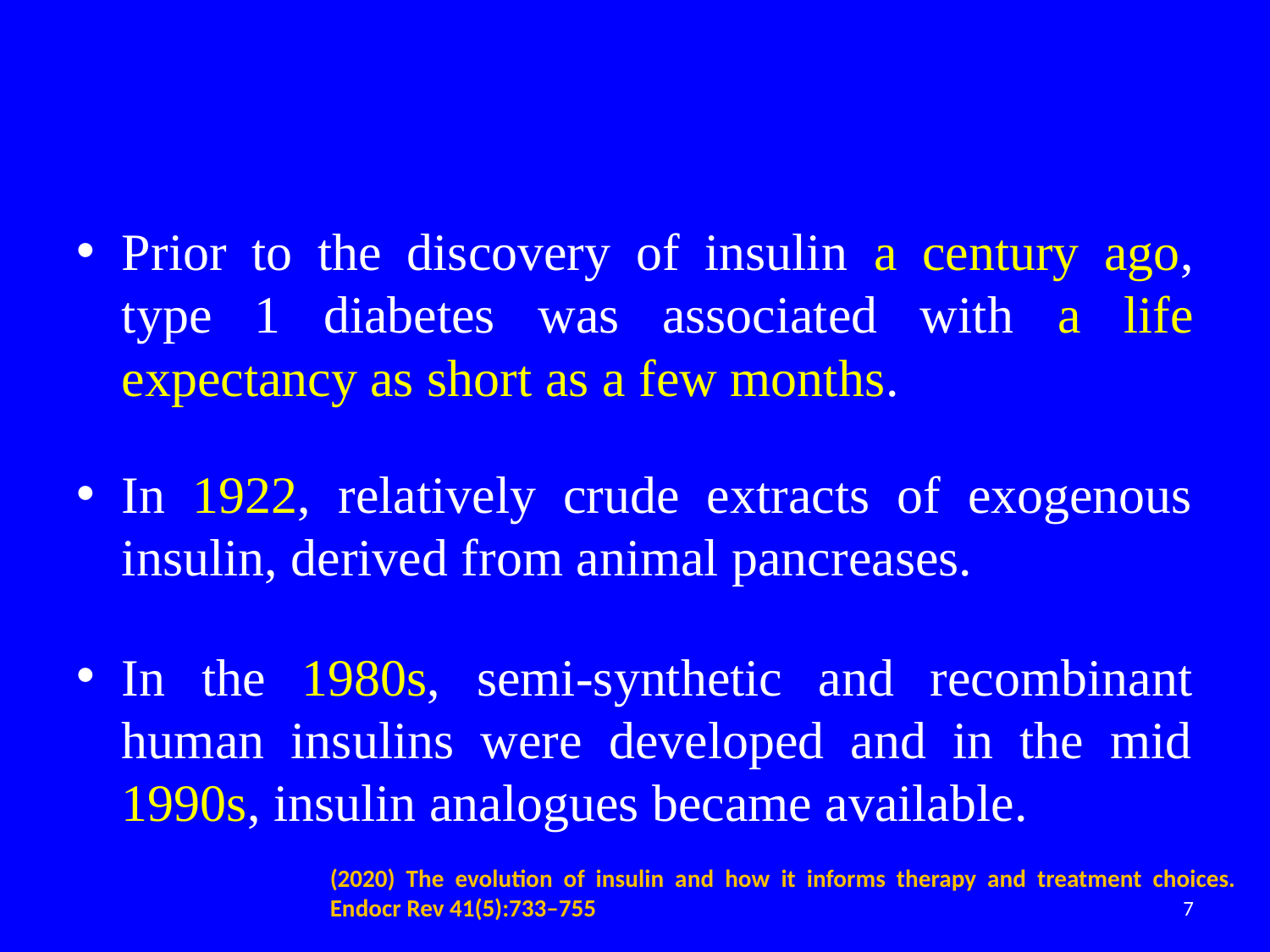

#
Prior to the discovery of insulin a century ago, type 1 diabetes was associated with a life expectancy as short as a few months.

In 1922, relatively crude extracts of exogenous insulin, derived from animal pancreases.

In the 1980s, semi-synthetic and recombinant human insulins were developed and in the mid 1990s, insulin analogues became available.

(2020) The evolution of insulin and how it informs therapy and treatment choices. Endocr Rev 41(5):733–755
7